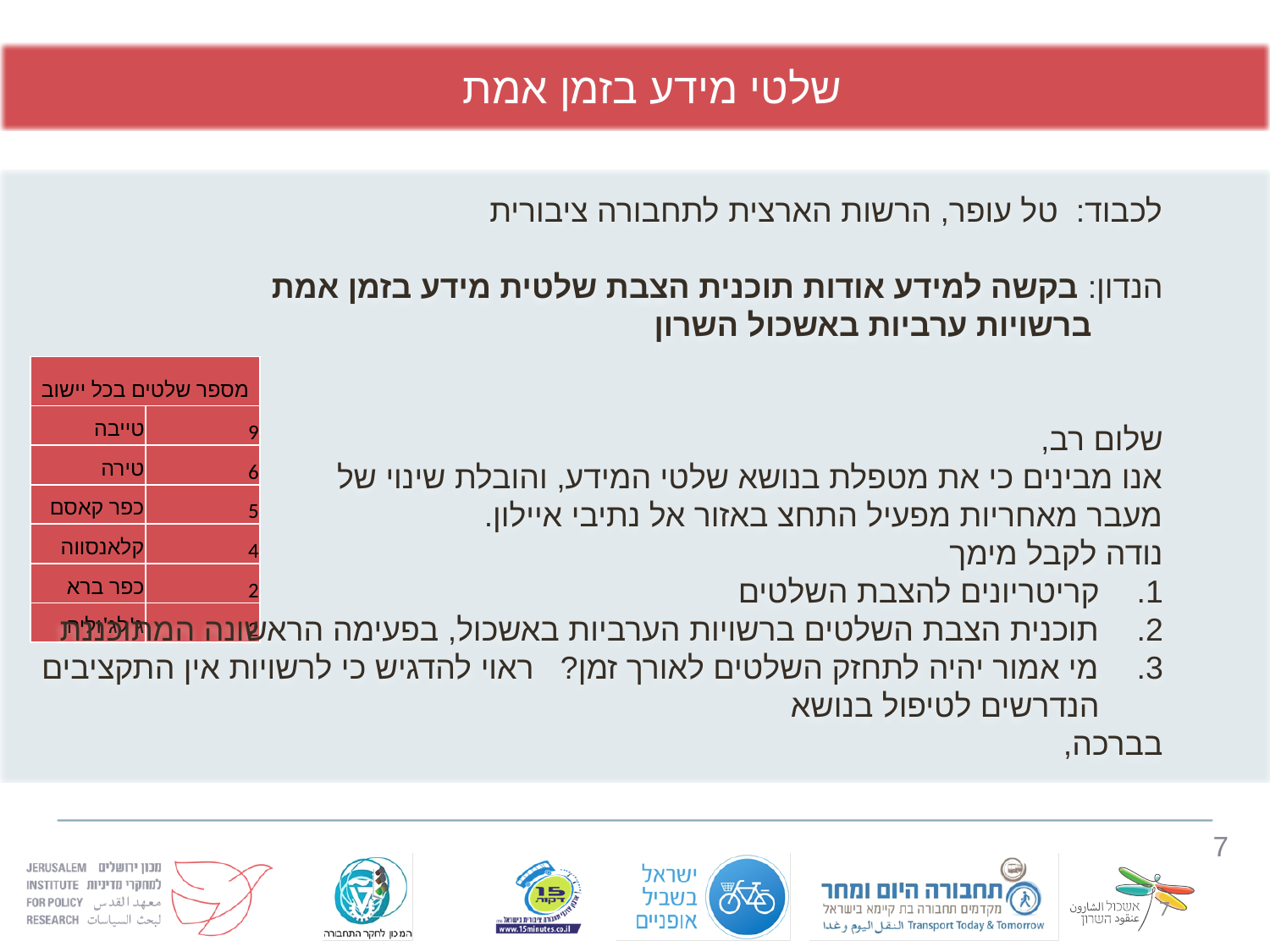

שלטי מידע בזמן אמת

לכבוד:  טל עופר, הרשות הארצית לתחבורה ציבורית

הנדון: בקשה למידע אודות תוכנית הצבת שלטית מידע בזמן אמת
        ברשויות ערביות באשכול השרון

שלום רב,
אנו מבינים כי את מטפלת בנושא שלטי המידע, והובלת שינוי של
מעבר מאחריות מפעיל התחצ באזור אל נתיבי איילון.
נודה לקבל מימך
קריטריונים להצבת השלטים
תוכנית הצבת השלטים ברשויות הערביות באשכול, בפעימה הראשונה המתוכננת
מי אמור יהיה לתחזק השלטים לאורך זמן?   ראוי להדגיש כי לרשויות אין התקציבים הנדרשים לטיפול בנושא
בברכה,

| מספר שלטים בכל יישוב |  |
| --- | --- |
| טייבה | 9 |
| טירה | 6 |
| כפר קאסם | 5 |
| קלאנסווה | 4 |
| כפר ברא | 2 |
| ג'לג'וליה | 2 |
7